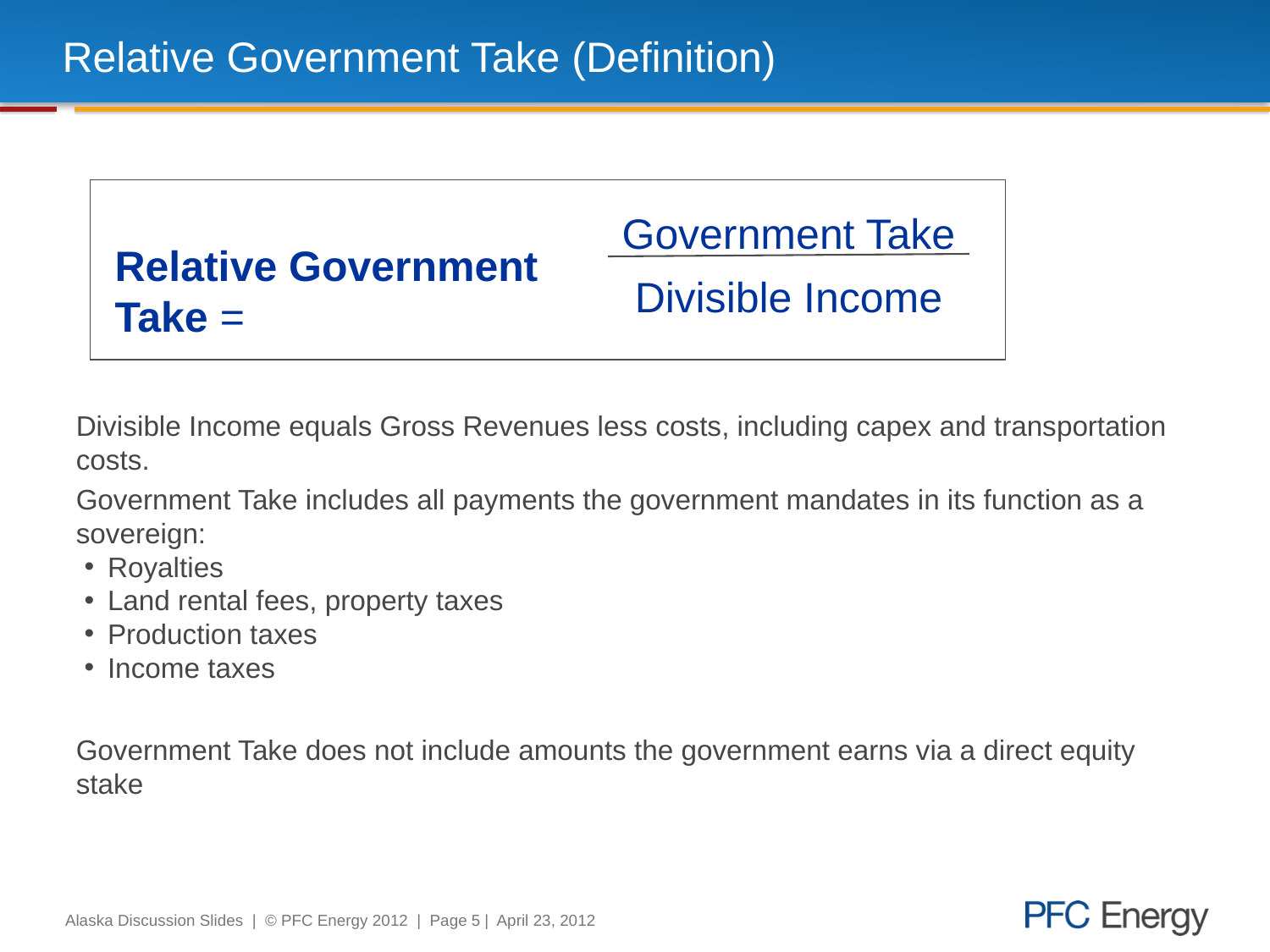

# Relative Government Take (Definition)

Government Take
Relative Government Take =
Divisible Income
Divisible Income equals Gross Revenues less costs, including capex and transportation costs.
Government Take includes all payments the government mandates in its function as a sovereign:
 Royalties
 Land rental fees, property taxes
 Production taxes
 Income taxes

Government Take does not include amounts the government earns via a direct equity stake